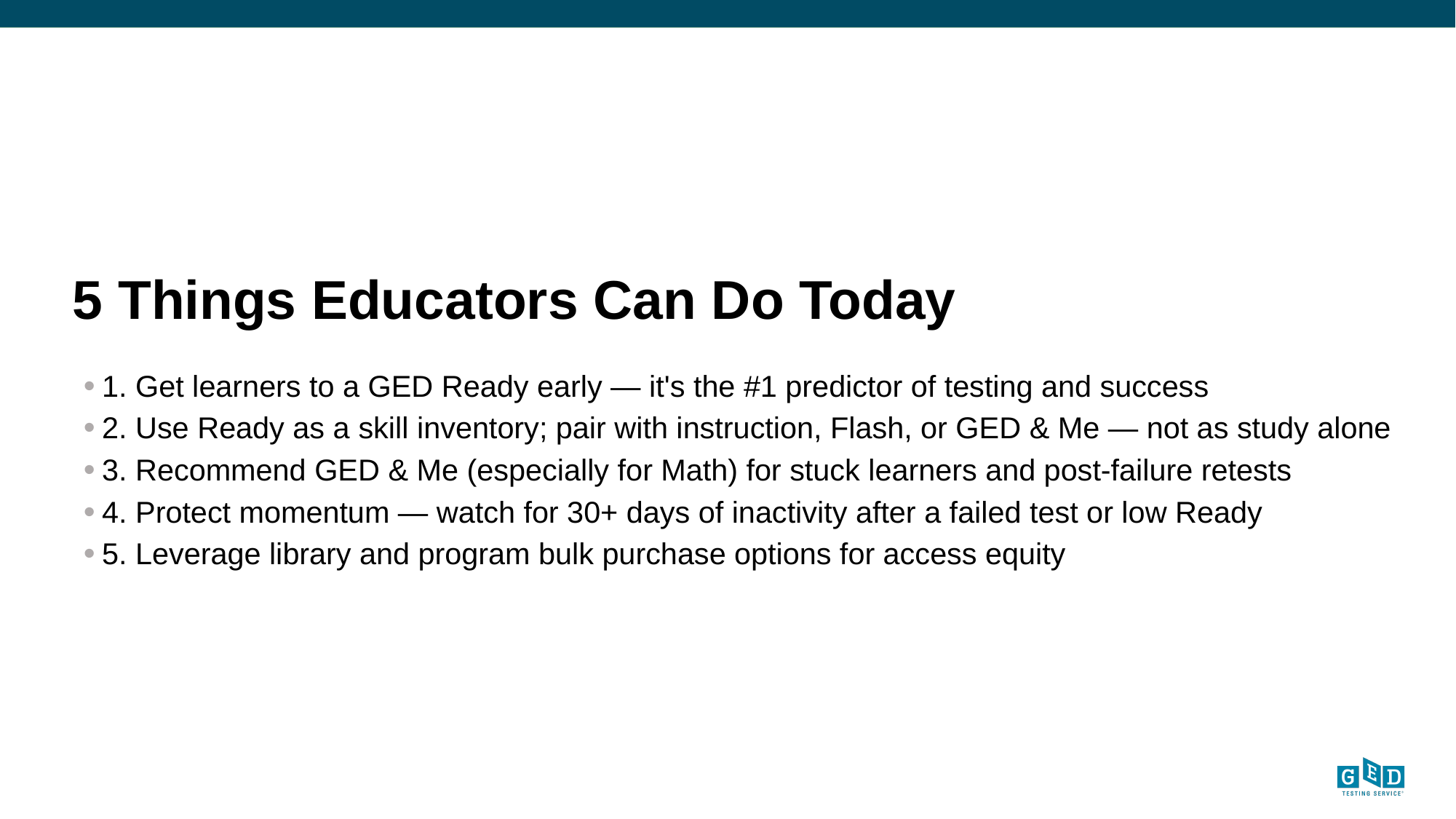

# 5 Things Educators Can Do Today
1. Get learners to a GED Ready early — it's the #1 predictor of testing and success
2. Use Ready as a skill inventory; pair with instruction, Flash, or GED & Me — not as study alone
3. Recommend GED & Me (especially for Math) for stuck learners and post-failure retests
4. Protect momentum — watch for 30+ days of inactivity after a failed test or low Ready
5. Leverage library and program bulk purchase options for access equity